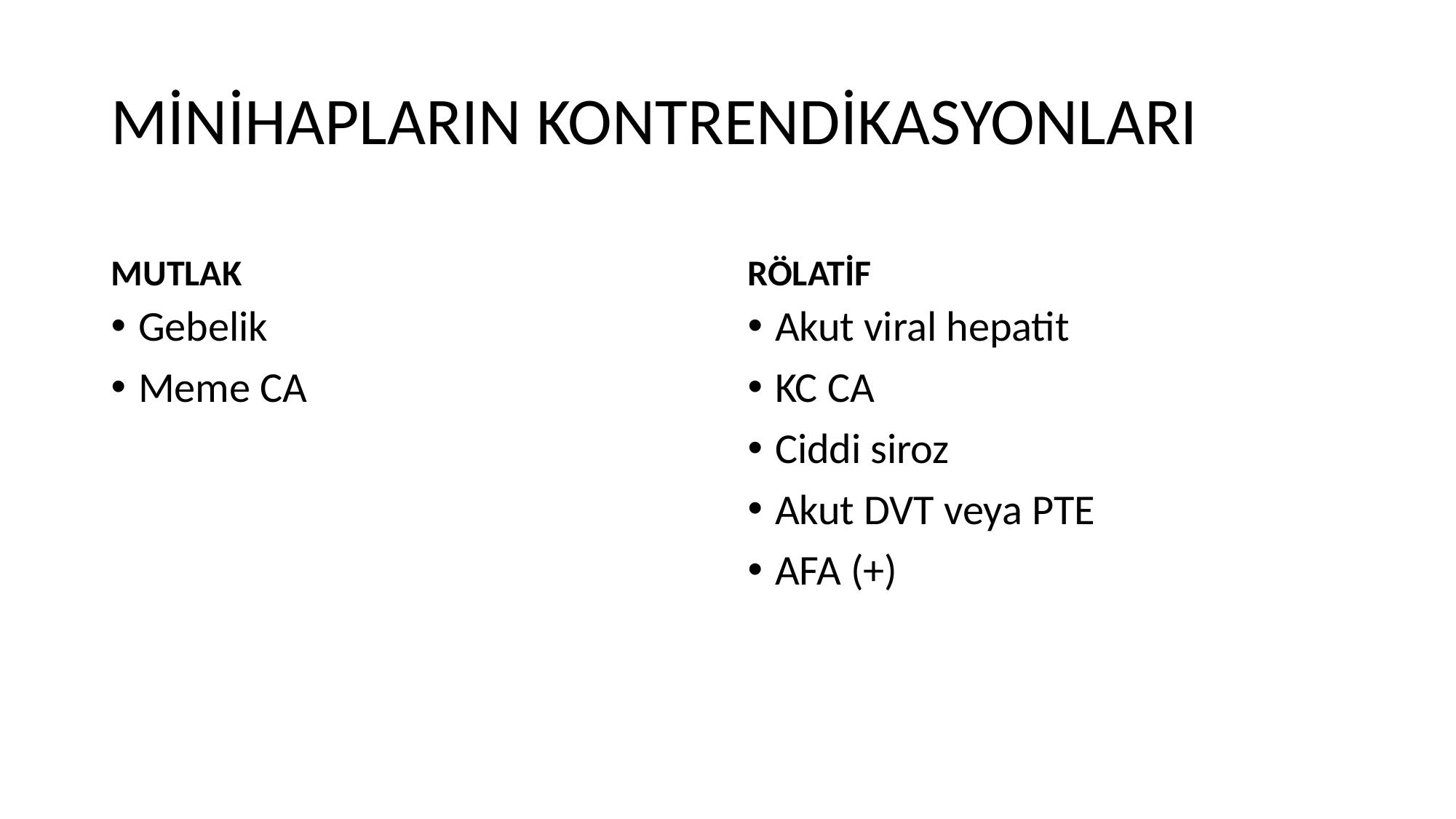

# MİNİHAPLARIN KONTRENDİKASYONLARI
MUTLAK
RÖLATİF
Gebelik
Meme CA
Akut viral hepatit
KC CA
Ciddi siroz
Akut DVT veya PTE
AFA (+)